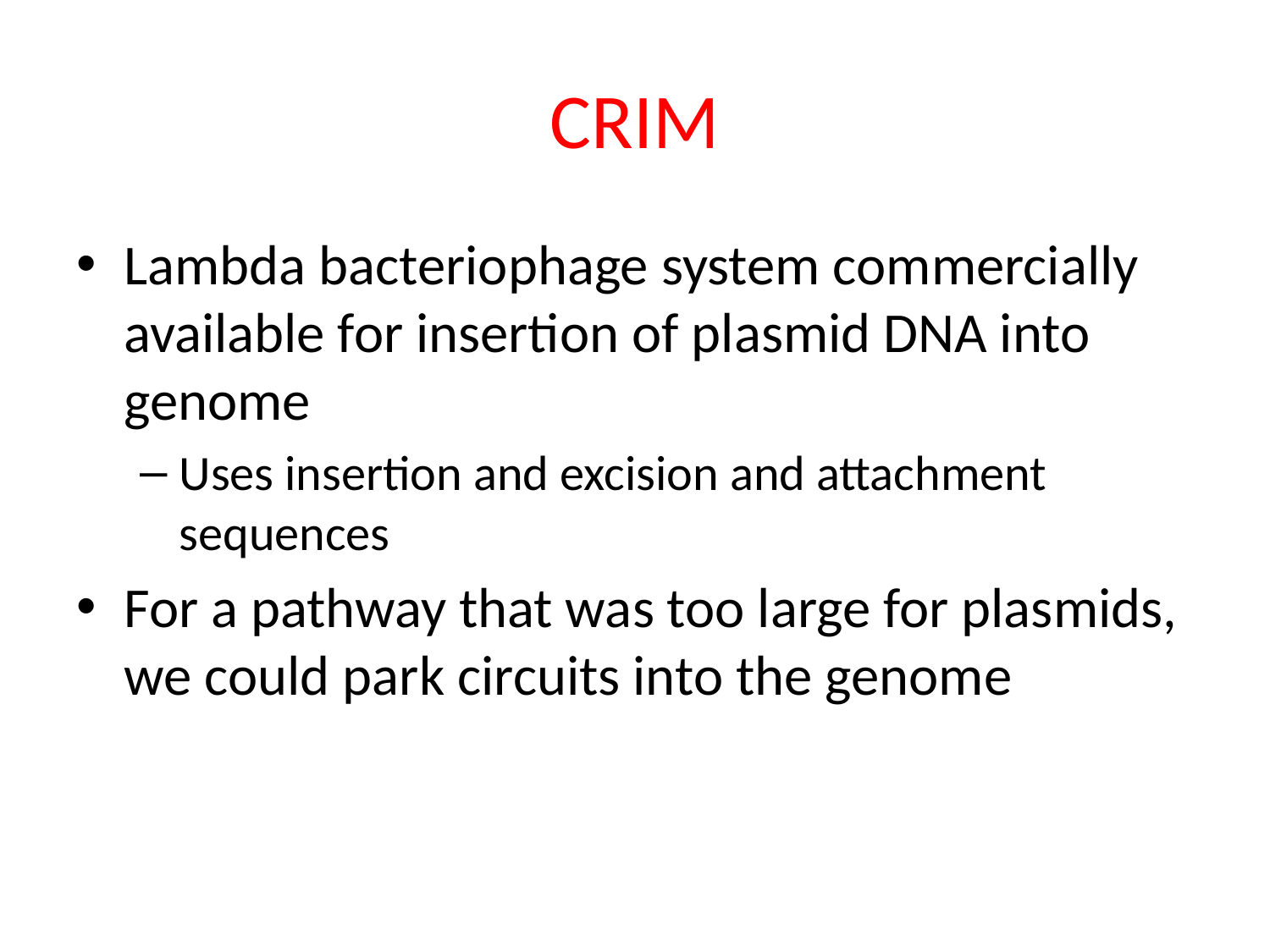

# CRIM
Lambda bacteriophage system commercially available for insertion of plasmid DNA into genome
Uses insertion and excision and attachment sequences
For a pathway that was too large for plasmids, we could park circuits into the genome